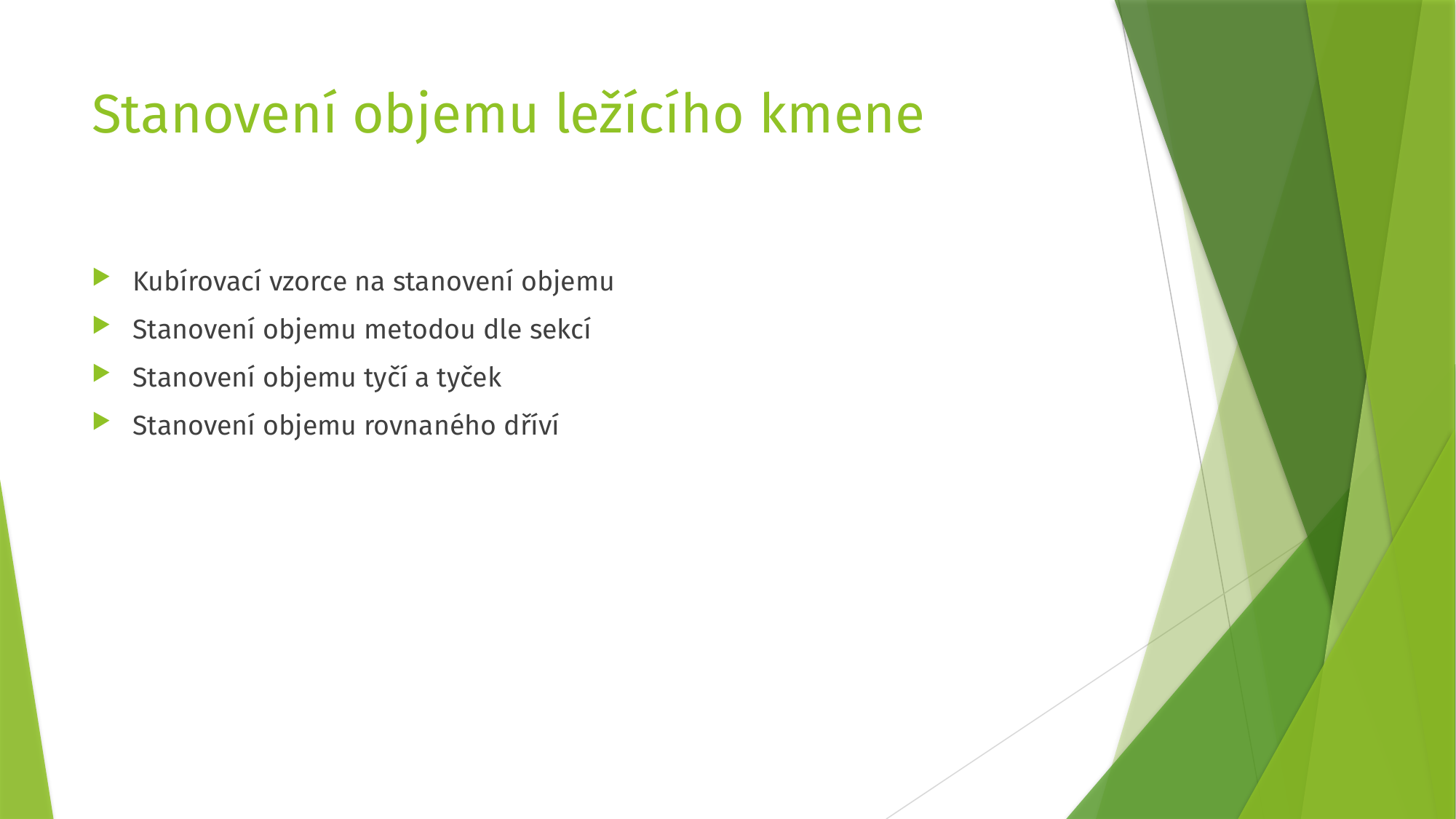

# Stanovení objemu ležícího kmene
Kubírovací vzorce na stanovení objemu
Stanovení objemu metodou dle sekcí
Stanovení objemu tyčí a tyček
Stanovení objemu rovnaného dříví